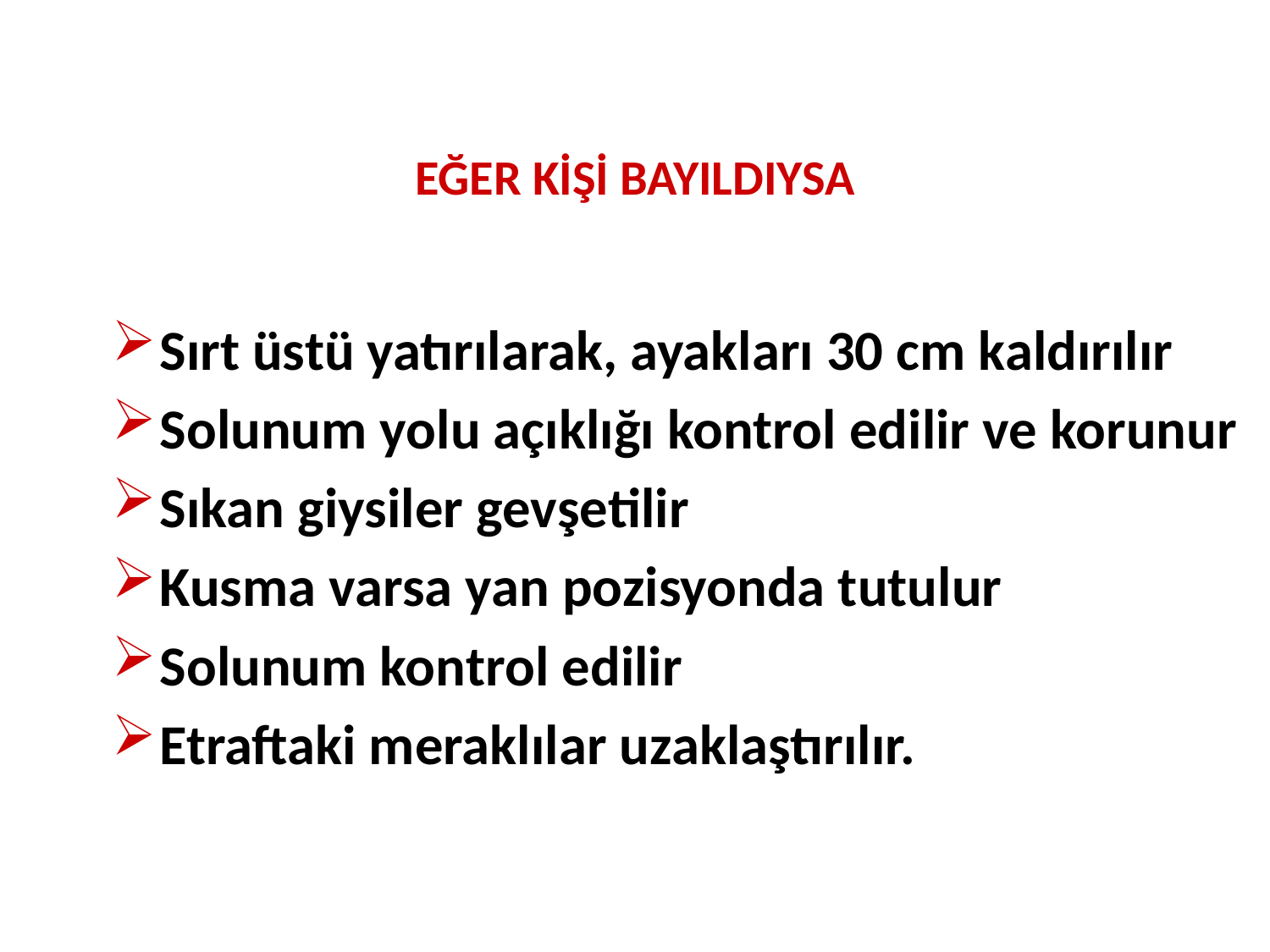

EĞER KİŞİ BAYILDIYSA

Sırt üstü yatırılarak, ayakları 30 cm kaldırılır
Solunum yolu açıklığı kontrol edilir ve korunur
Sıkan giysiler gevşetilir
Kusma varsa yan pozisyonda tutulur
Solunum kontrol edilir
Etraftaki meraklılar uzaklaştırılır.